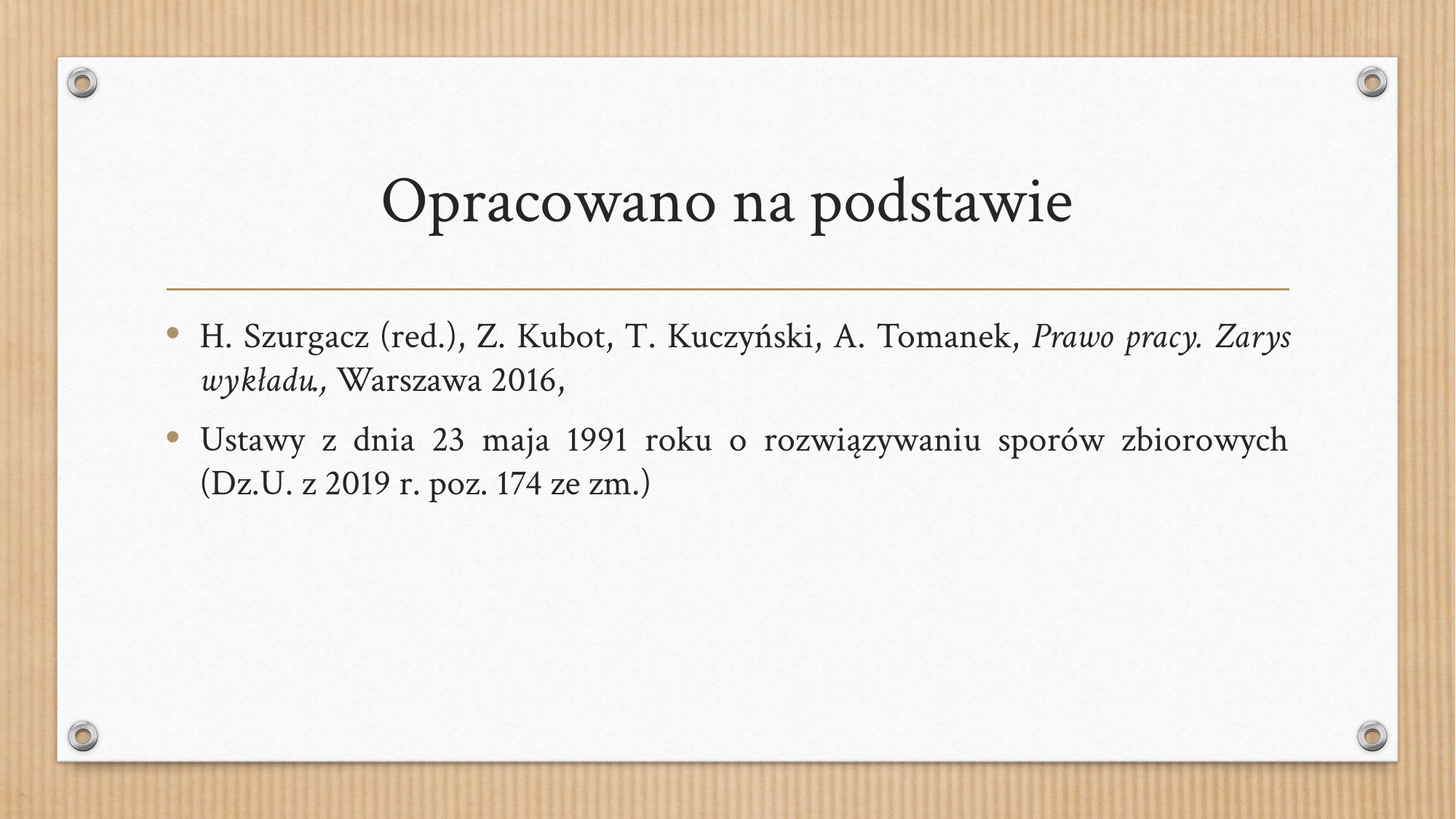

# Opracowano na podstawie
H. Szurgacz (red.), Z. Kubot, T. Kuczyński, A. Tomanek, Prawo pracy. Zarys wykładu., Warszawa 2016,
Ustawy z dnia 23 maja 1991 roku o rozwiązywaniu sporów zbiorowych (Dz.U. z 2019 r. poz. 174 ze zm.)